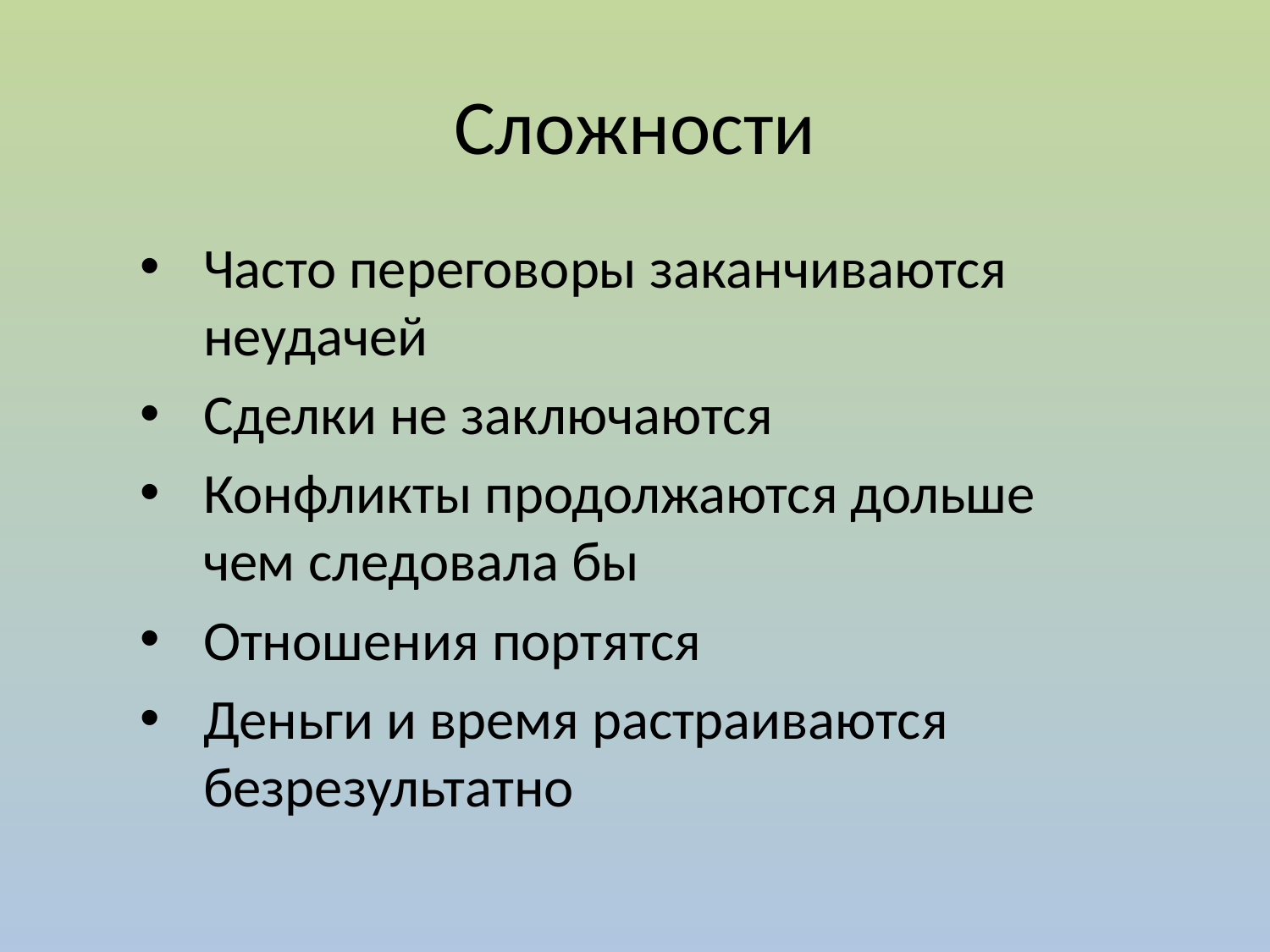

# Сложности
Часто переговоры заканчиваются неудачей
Сделки не заключаются
Конфликты продолжаются дольше чем следовала бы
Отношения портятся
Деньги и время растраиваются безрезультатно